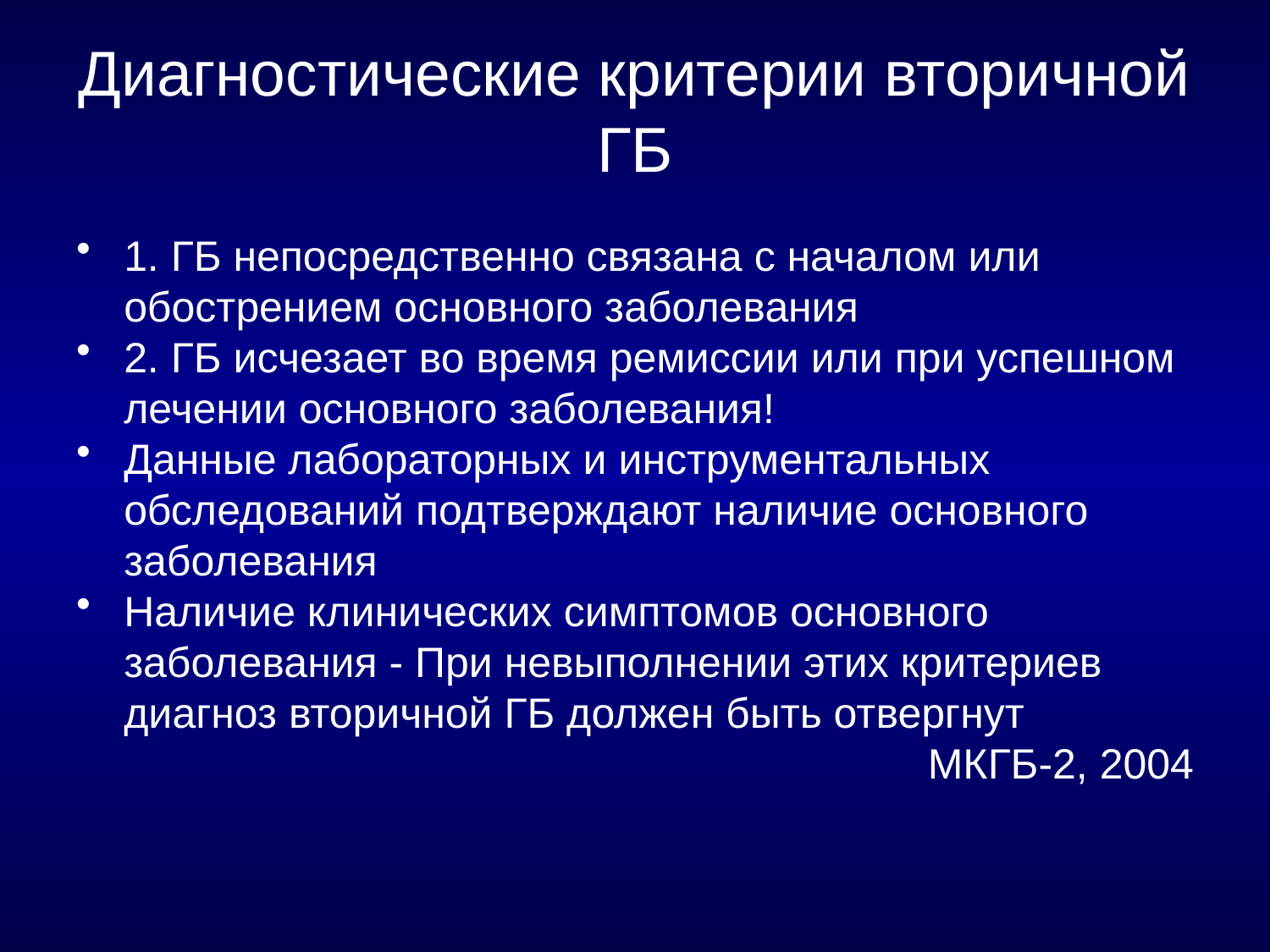

# Диагностические критерии вторичной ГБ
1. ГБ непосредственно связана с началом или обострением основного заболевания
2. ГБ исчезает во время ремиссии или при успешном лечении основного заболевания!
Данные лабораторных и инструментальных обследований подтверждают наличие основного заболевания
Наличие клинических симптомов основного заболевания - При невыполнении этих критериев диагноз вторичной ГБ должен быть отвергнут
МКГБ-2, 2004